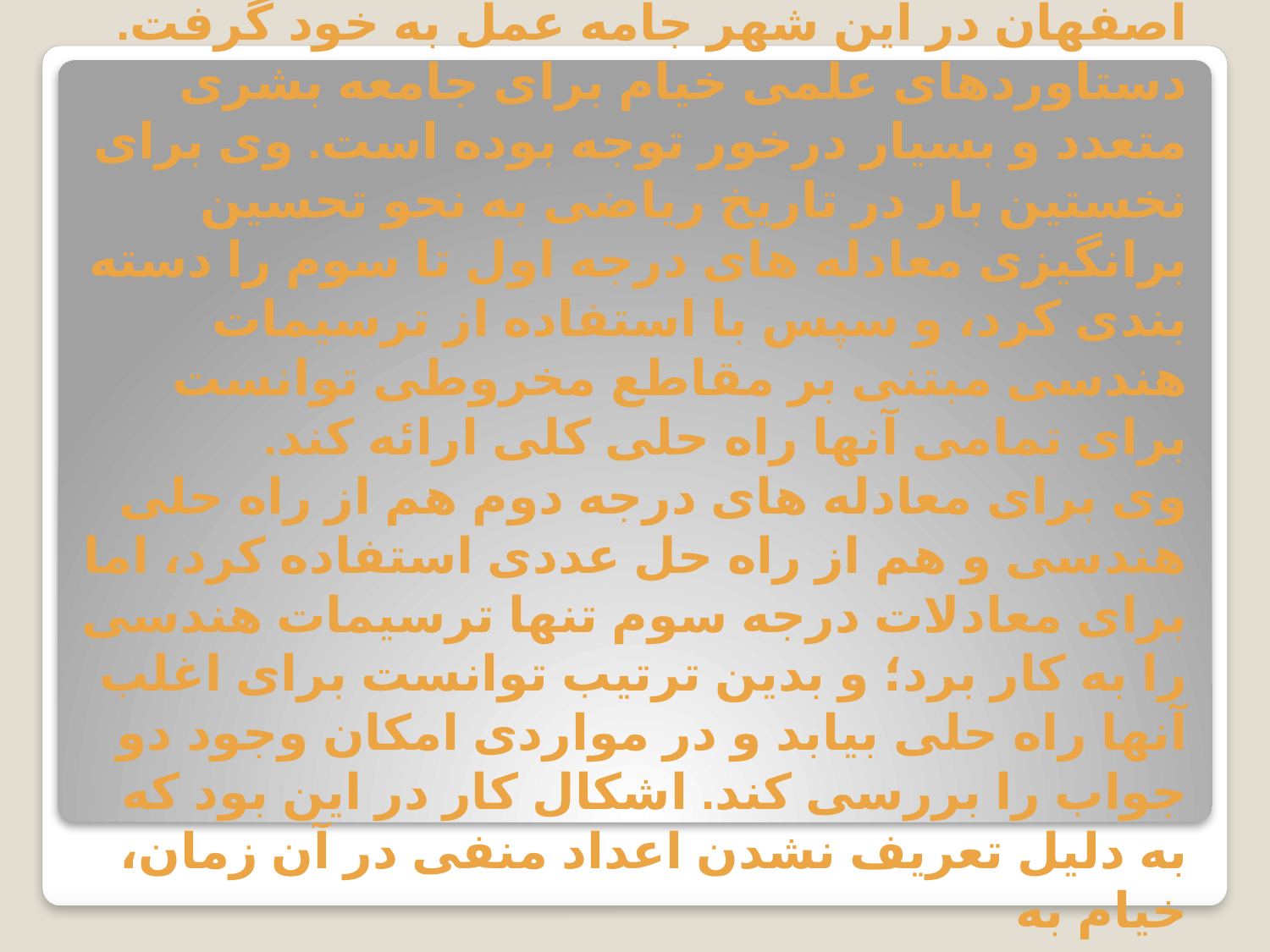

بیشتر کارهای علمی خیام پس از مراجعت از اصفهان در این شهر جامه عمل به خود گرفت.
دستاوردهای علمی خیام برای جامعه بشری متعدد و بسیار درخور توجه بوده است. وی برای نخستین بار در تاریخ ریاضی به نحو تحسین برانگیزی معادله های درجه اول تا سوم را دسته بندی کرد، و سپس با استفاده از ترسیمات هندسی مبتنی بر مقاطع مخروطی توانست برای تمامی آنها راه حلی کلی ارائه کند.
وی برای معادله های درجه دوم هم از راه حلی هندسی و هم از راه حل عددی استفاده کرد، اما برای معادلات درجه سوم تنها ترسیمات هندسی را به کار برد؛ و بدین ترتیب توانست برای اغلب آنها راه حلی بیابد و در مواردی امکان وجود دو جواب را بررسی کند. اشکال کار در این بود که به دلیل تعریف نشدن اعداد منفی در آن زمان، خیام به